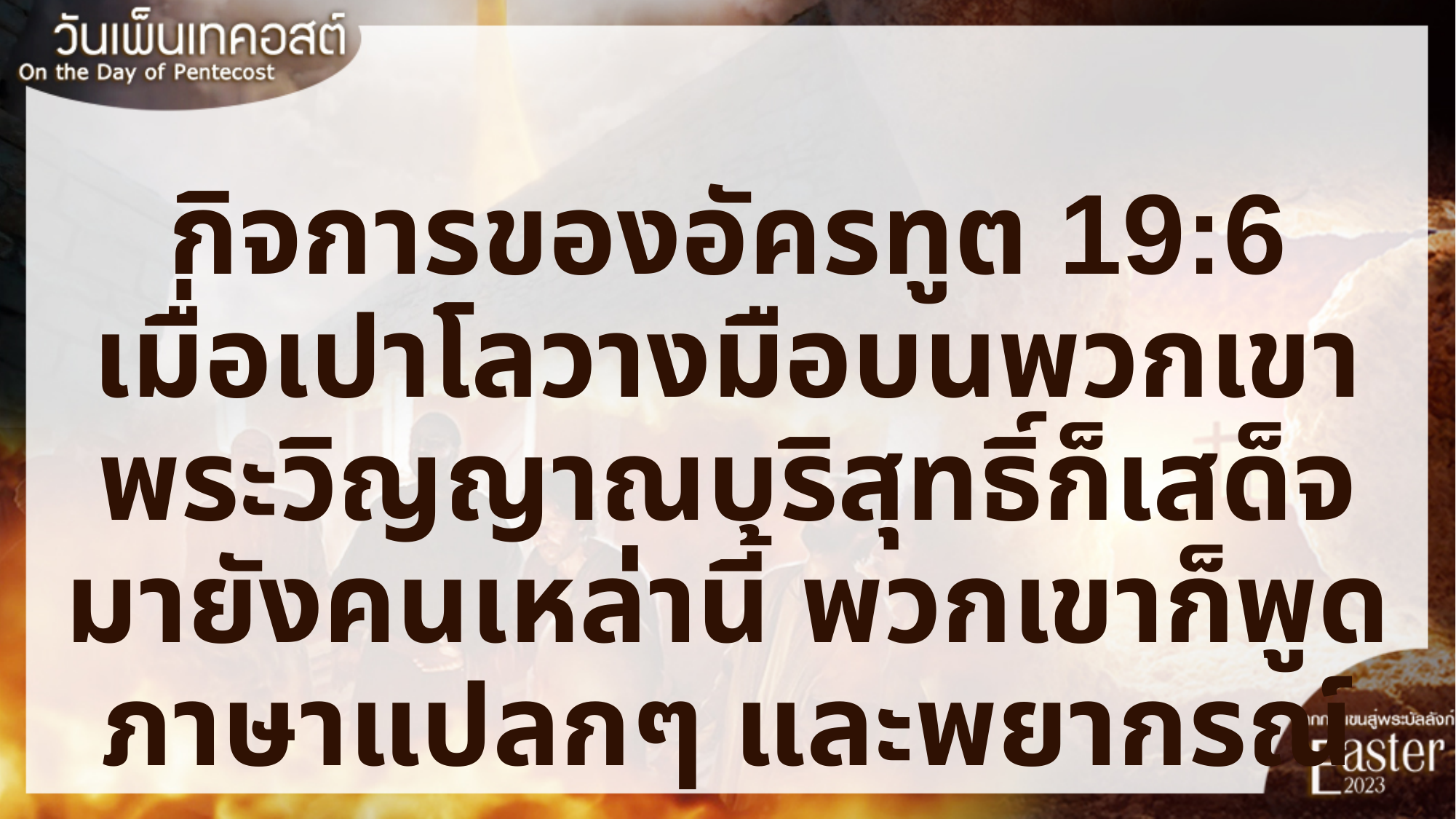

กิจการของอัครทูต 19:6
เมื่อเปาโลวางมือบนพวกเขา
พระวิญญาณบริสุทธิ์ก็เสด็จมายังคนเหล่านี้ พวกเขาก็พูดภาษาแปลกๆ และพยากรณ์